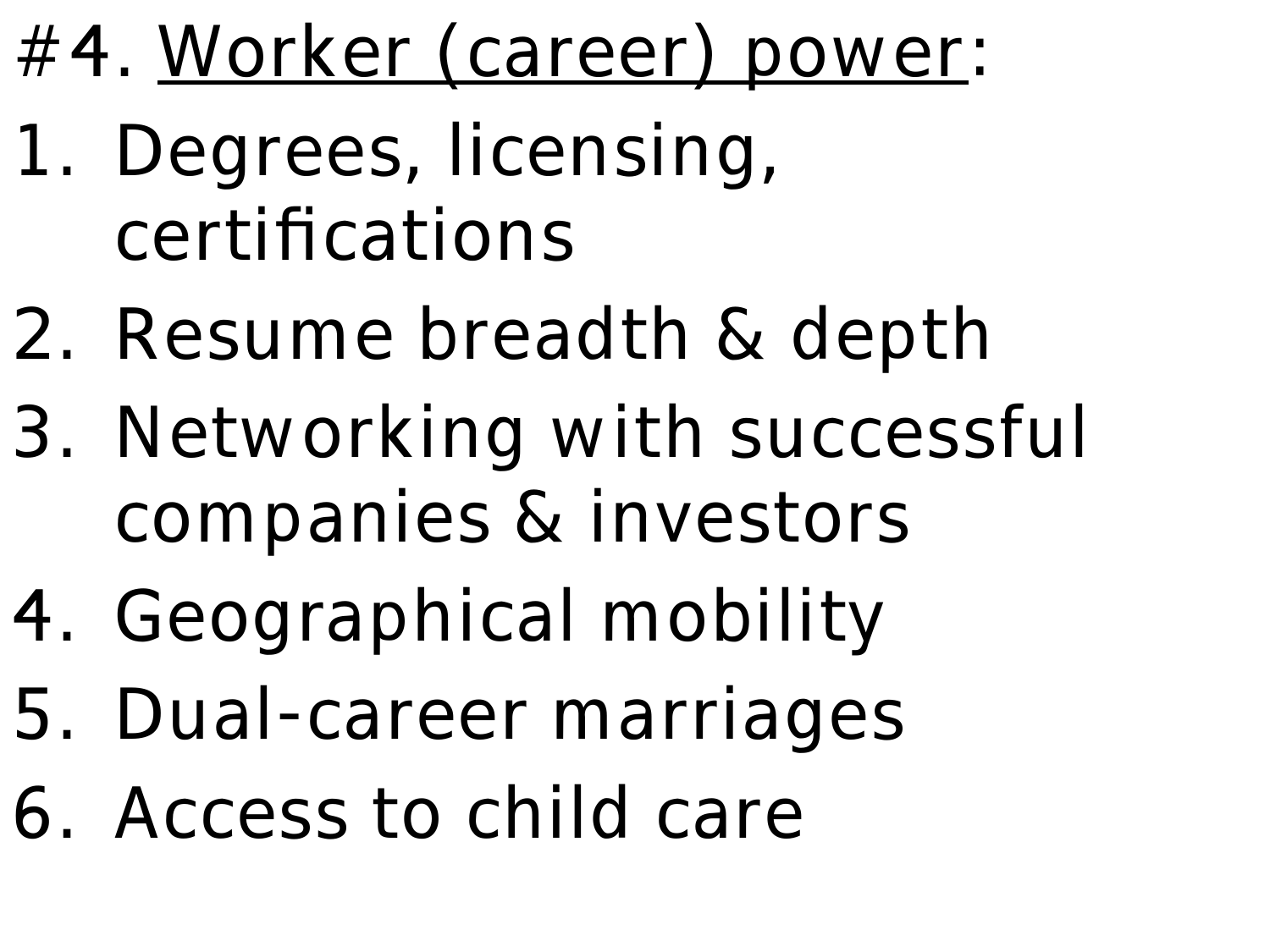

#4. Worker (career) power:
Degrees, licensing, certifications
Resume breadth & depth
Networking with successful companies & investors
Geographical mobility
Dual-career marriages
Access to child care